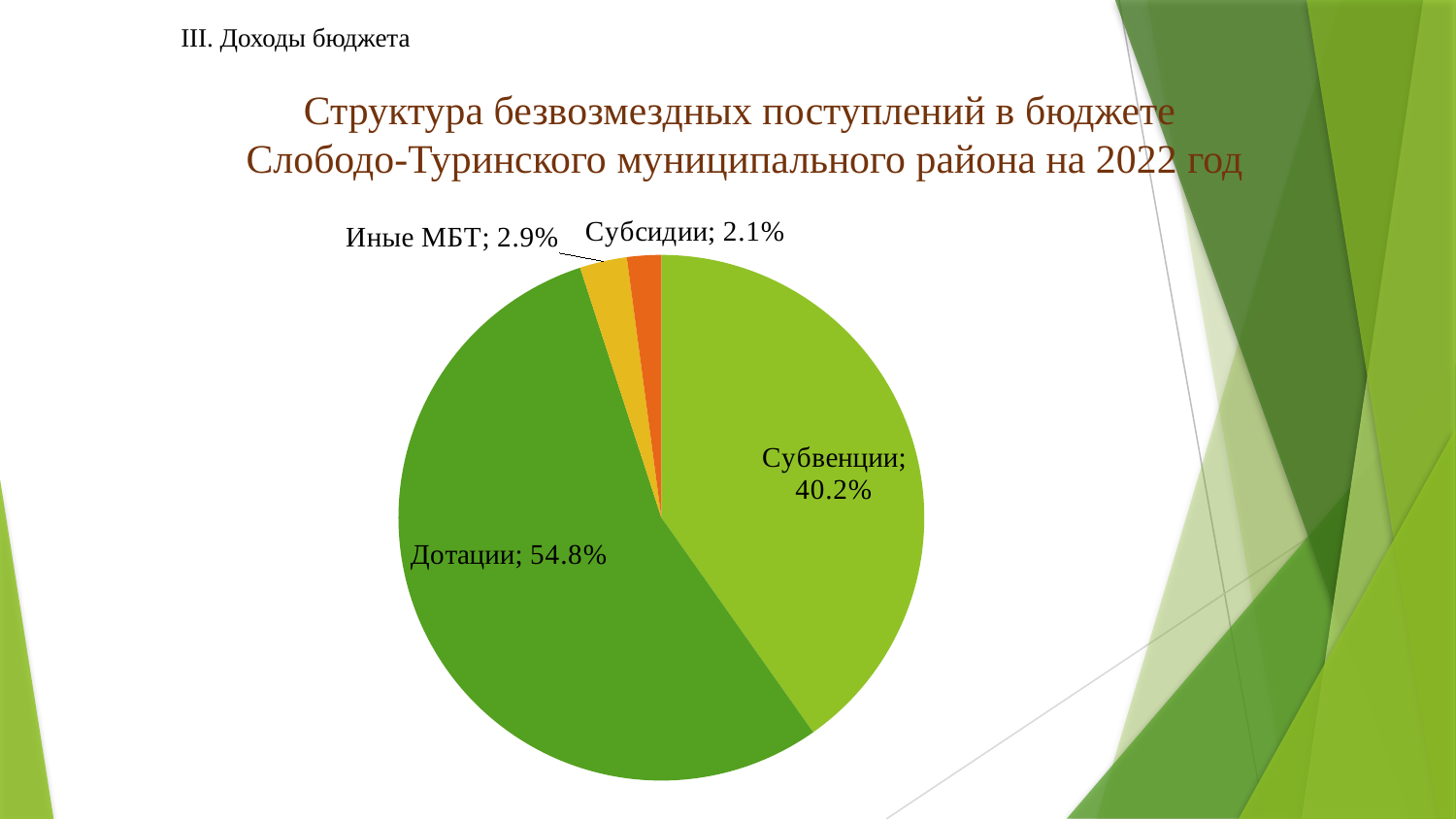

III. Доходы бюджета
Структура безвозмездных поступлений в бюджете
 Слободо-Туринского муниципального района на 2022 год

### Chart

| Category | Продажи |
|---|---|
| Субвенции | 0.402 |
| Дотации | 0.548 |
| Иные МБТ | 0.029 |
| Субсидии | 0.021 |